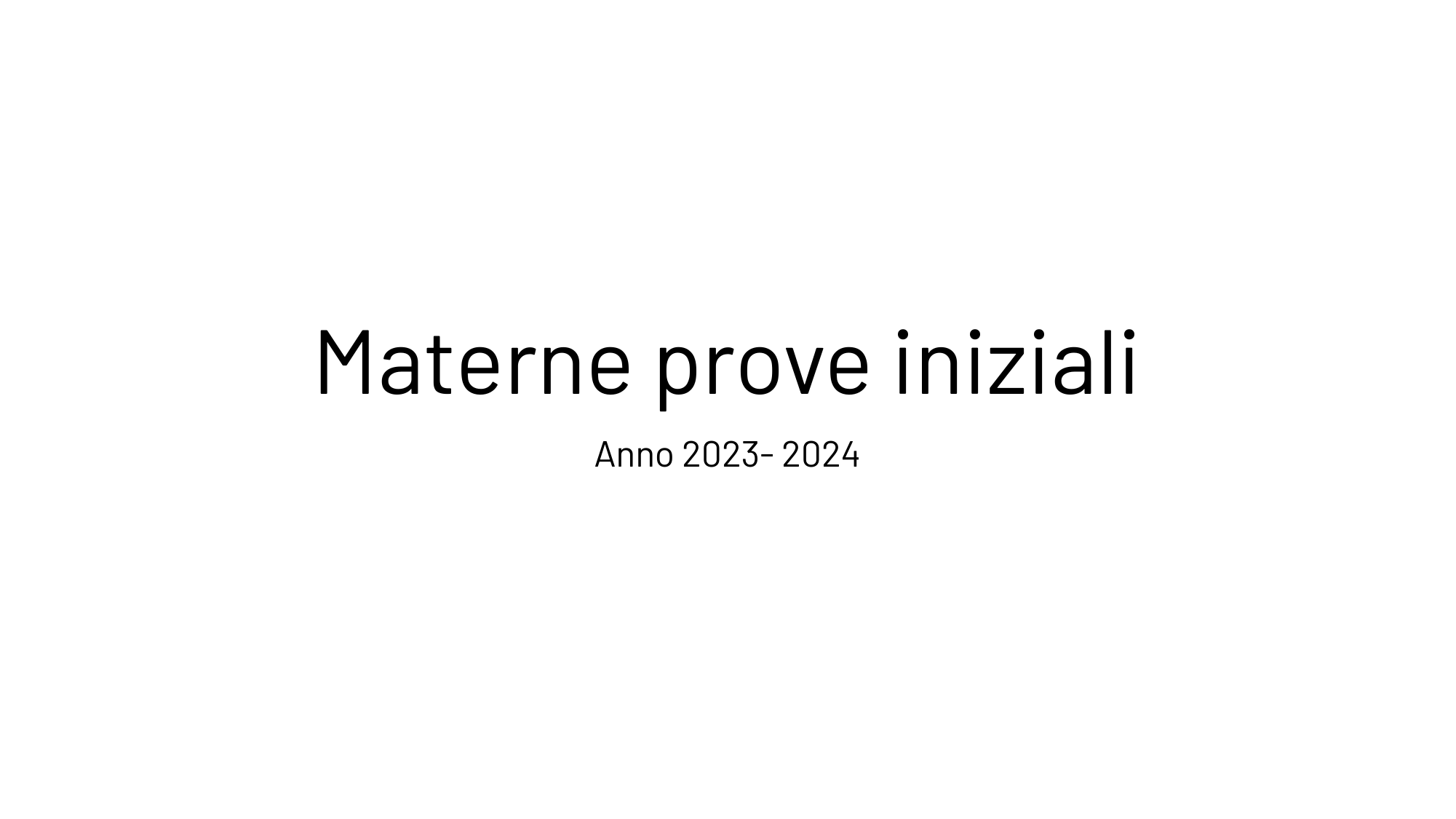

# Materne prove iniziali
Anno 2023- 2024